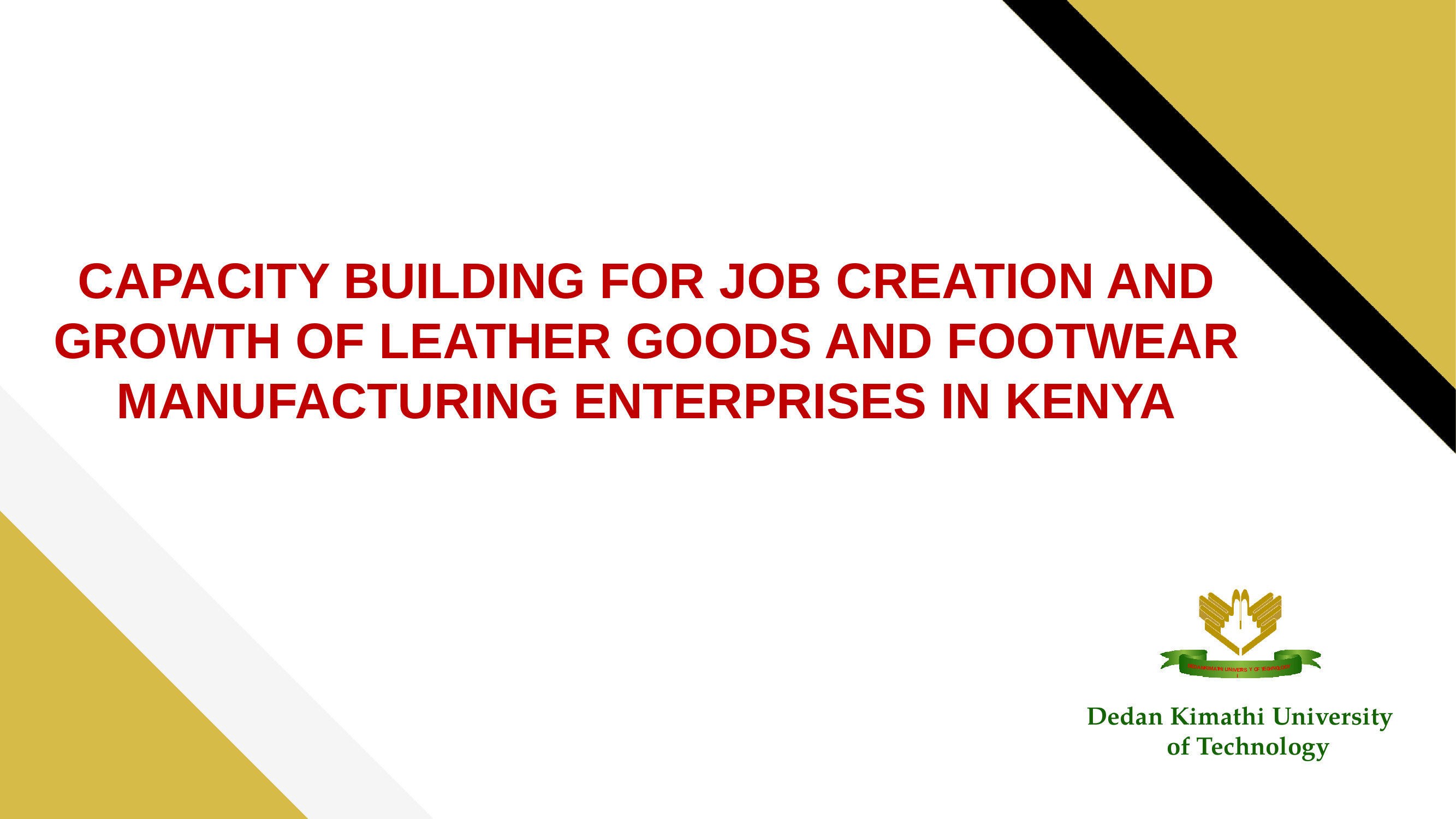

CAPACITY BUILDING FOR JOB CREATION AND GROWTH OF LEATHER GOODS AND FOOTWEAR MANUFACTURING ENTERPRISES IN KENYA

D
Y
E
G
D
O
AN
L
IV T
ERSI
NO
K
IM
H
EC
AT
HI
F T
UN
Y O
Dedan Kimathi University  of Technology